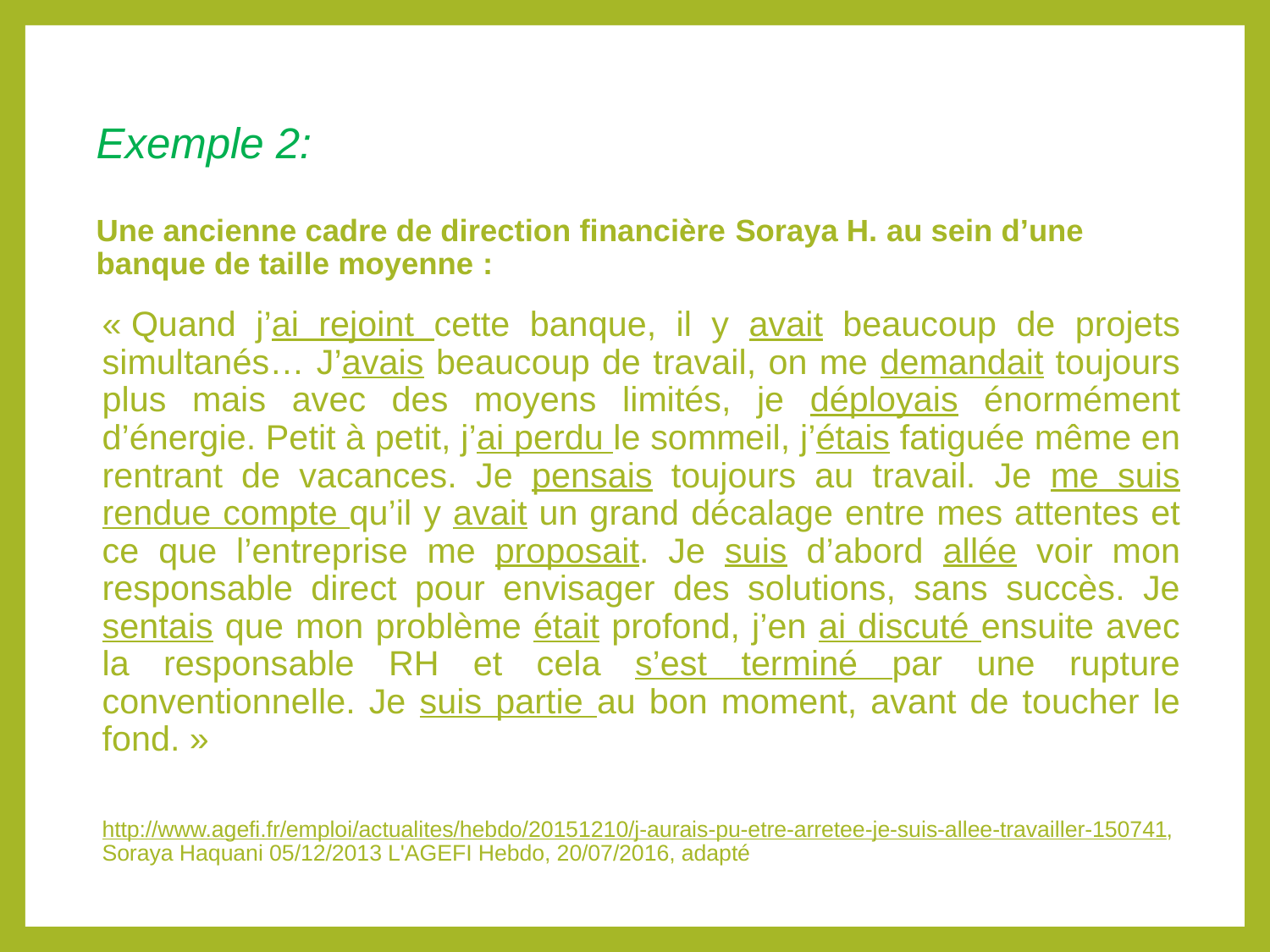

# Exemple 2: Une ancienne cadre de direction financière Soraya H. au sein d’une banque de taille moyenne :
« Quand j’ai rejoint cette banque, il y avait beaucoup de projets simultanés… J’avais beaucoup de travail, on me demandait toujours plus mais avec des moyens limités, je déployais énormément d’énergie. Petit à petit, j’ai perdu le sommeil, j’étais fatiguée même en rentrant de vacances. Je pensais toujours au travail. Je me suis rendue compte qu’il y avait un grand décalage entre mes attentes et ce que l’entreprise me proposait. Je suis d’abord allée voir mon responsable direct pour envisager des solutions, sans succès. Je sentais que mon problème était profond, j’en ai discuté ensuite avec la responsable RH et cela s’est terminé par une rupture conventionnelle. Je suis partie au bon moment, avant de toucher le fond. »

http://www.agefi.fr/emploi/actualites/hebdo/20151210/j-aurais-pu-etre-arretee-je-suis-allee-travailler-150741, Soraya Haquani 05/12/2013 L'AGEFI Hebdo, 20/07/2016, adapté